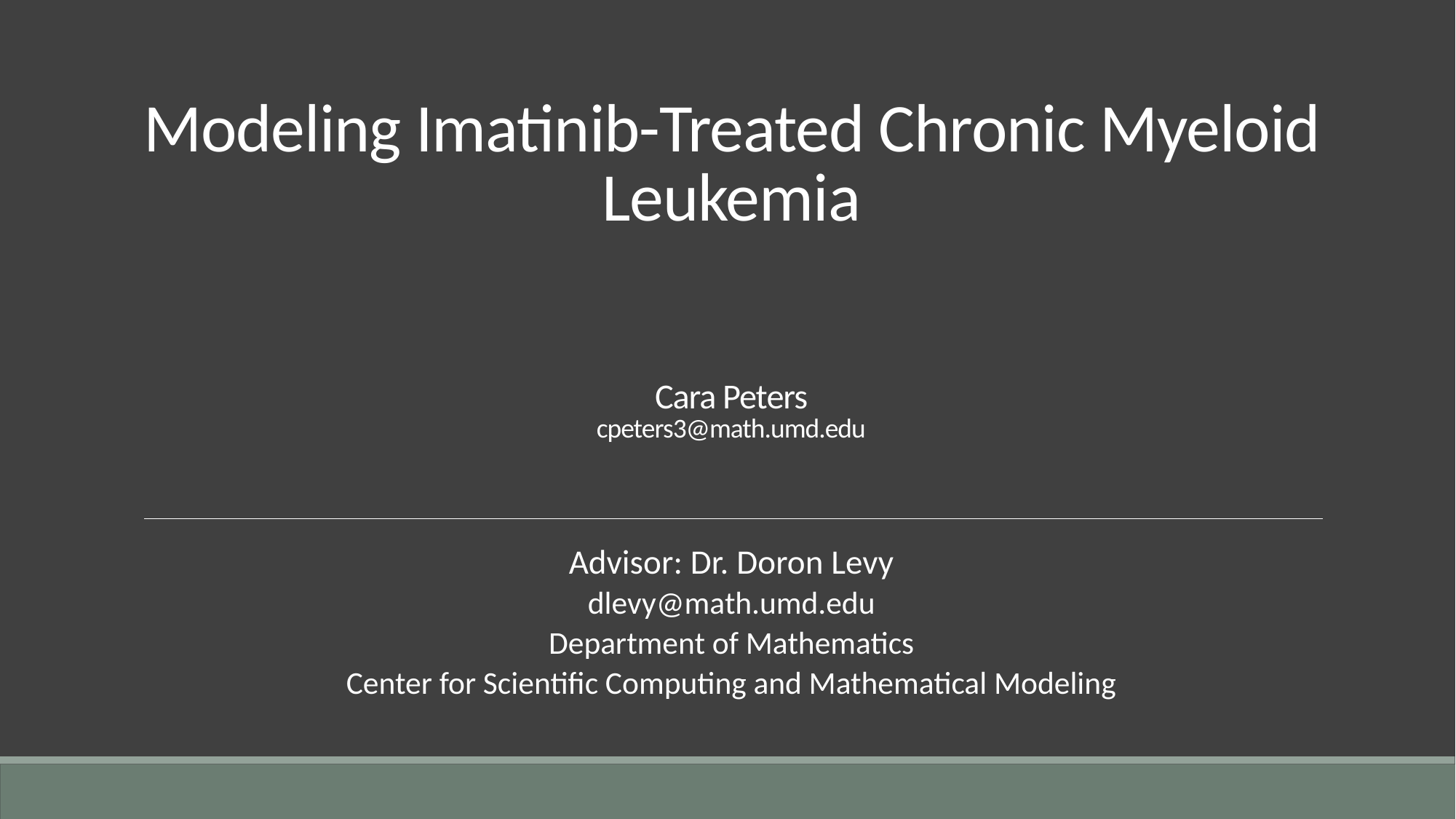

# Modeling Imatinib-Treated Chronic Myeloid Leukemia Cara Peters cpeters3@math.umd.edu
Advisor: Dr. Doron Levy
dlevy@math.umd.edu
Department of Mathematics
Center for Scientific Computing and Mathematical Modeling